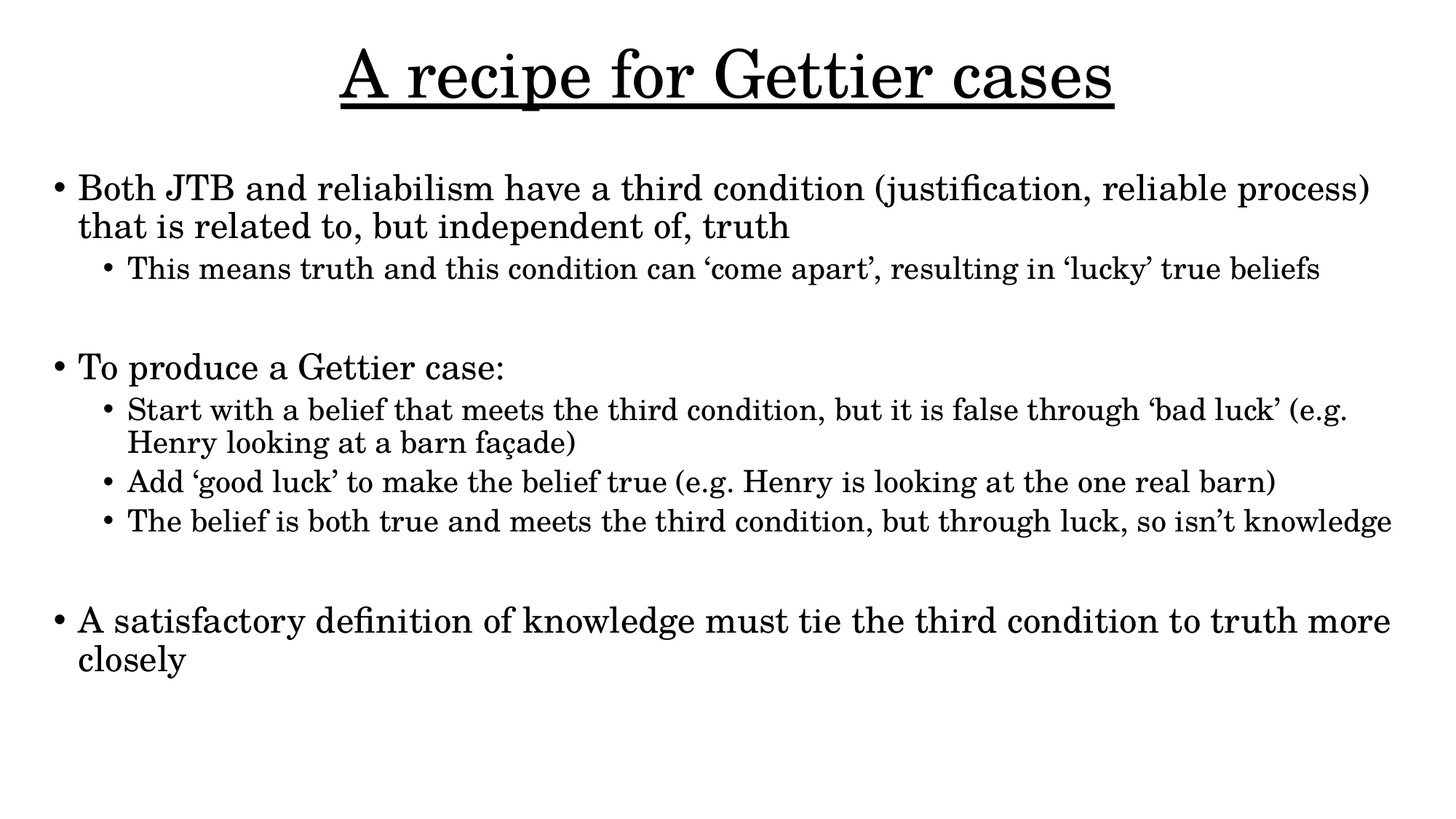

# A recipe for Gettier cases
Both JTB and reliabilism have a third condition (justification, reliable process) that is related to, but independent of, truth
This means truth and this condition can ‘come apart’, resulting in ‘lucky’ true beliefs

To produce a Gettier case:
Start with a belief that meets the third condition, but it is false through ‘bad luck’ (e.g. Henry looking at a barn façade)
Add ‘good luck’ to make the belief true (e.g. Henry is looking at the one real barn)
The belief is both true and meets the third condition, but through luck, so isn’t knowledge

A satisfactory definition of knowledge must tie the third condition to truth more closely